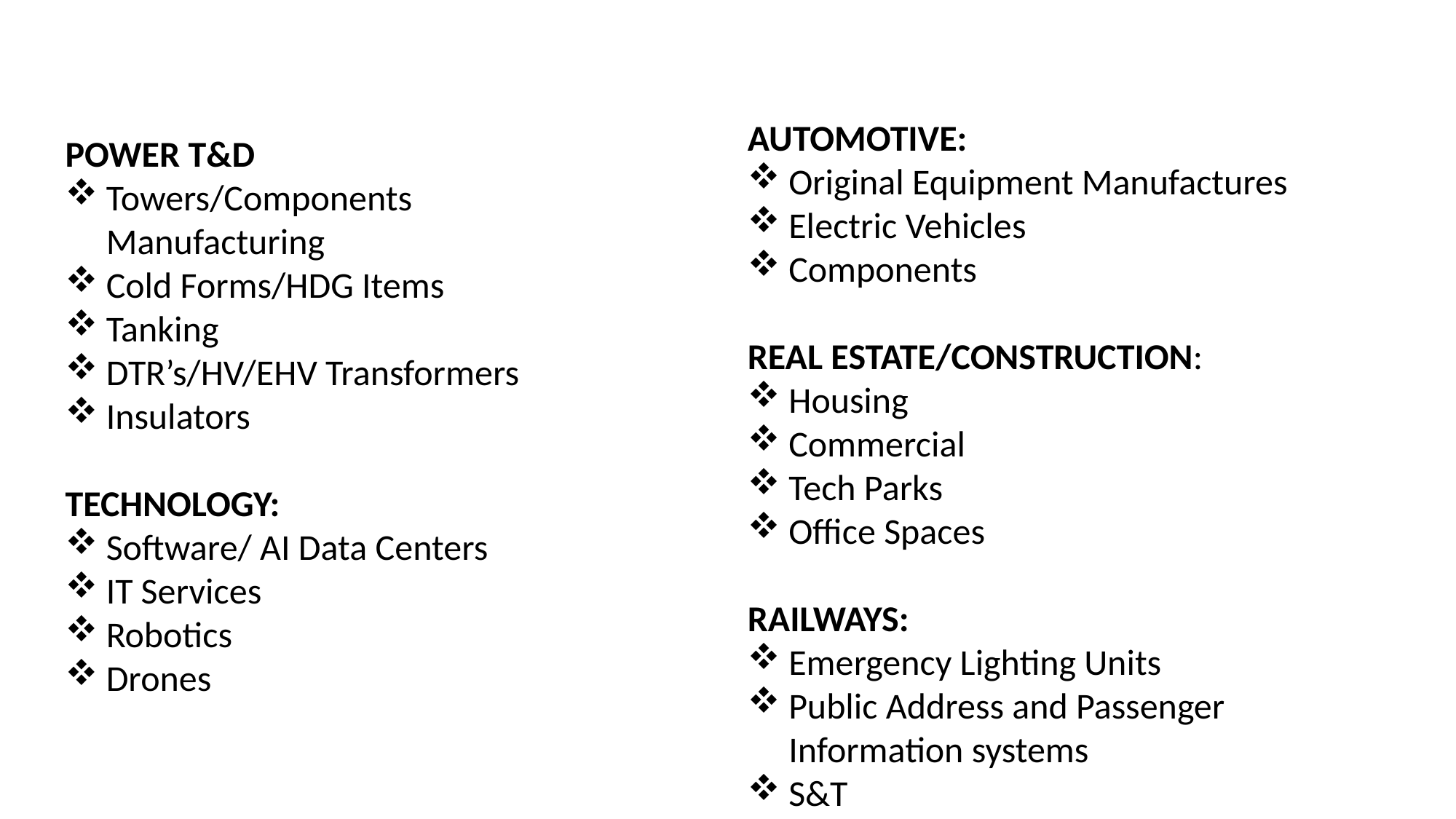

POWER T&D
Towers/Components Manufacturing
Cold Forms/HDG Items
Tanking
DTR’s/HV/EHV Transformers
Insulators

TECHNOLOGY:
Software/ AI Data Centers
IT Services
Robotics
Drones

AUTOMOTIVE:
Original Equipment Manufactures
Electric Vehicles
Components

REAL ESTATE/CONSTRUCTION:
Housing
Commercial
Tech Parks
Office Spaces

RAILWAYS:
Emergency Lighting Units
Public Address and Passenger Information systems
S&T